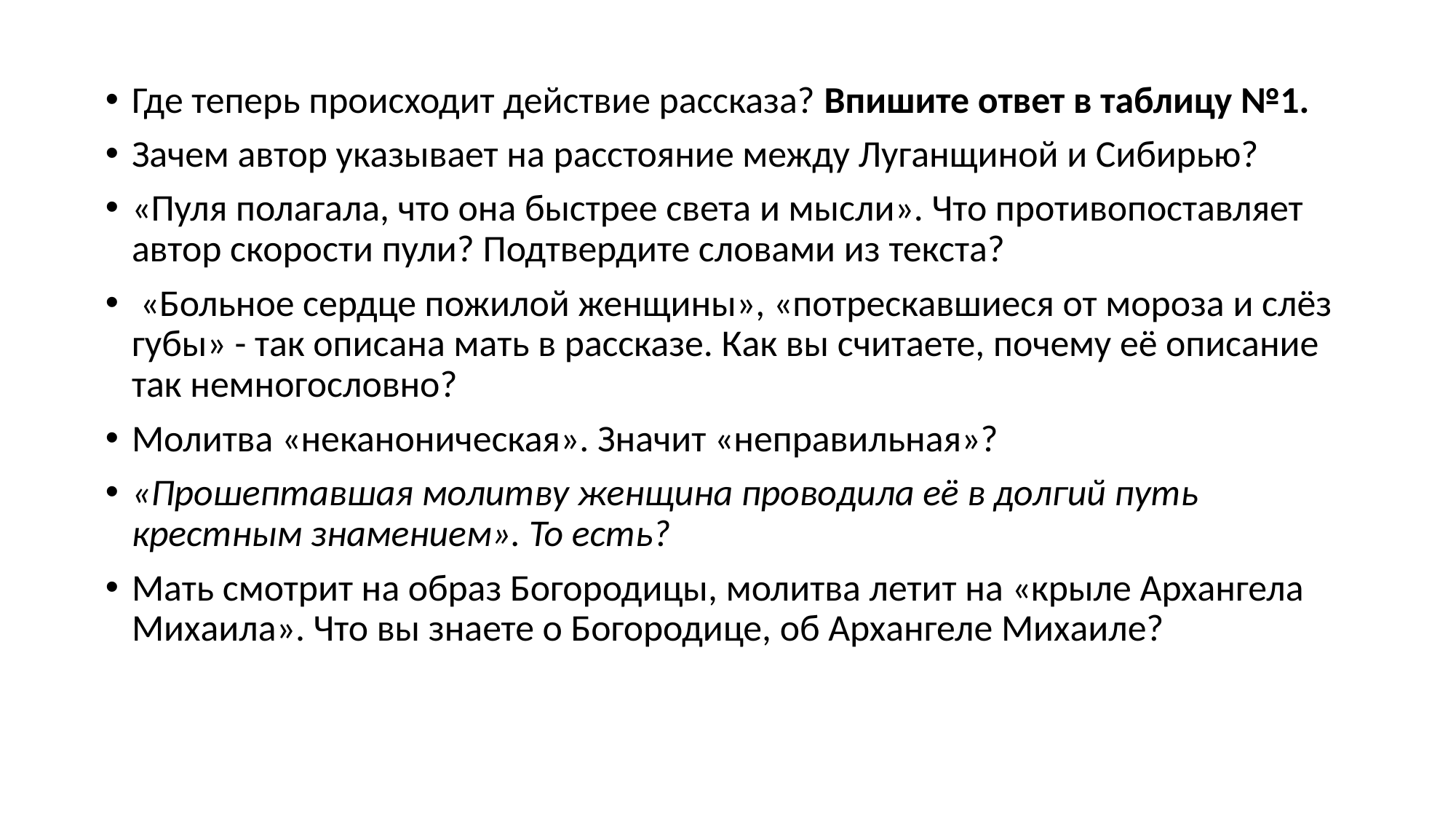

Где теперь происходит действие рассказа? Впишите ответ в таблицу №1.
Зачем автор указывает на расстояние между Луганщиной и Сибирью?
«Пуля полагала, что она быстрее света и мысли». Что противопоставляет автор скорости пули? Подтвердите словами из текста?
 «Больное сердце пожилой женщины», «потрескавшиеся от мороза и слёз губы» - так описана мать в рассказе. Как вы считаете, почему её описание так немногословно?
Молитва «неканоническая». Значит «неправильная»?
«Прошептавшая молитву женщина проводила её в долгий путь крестным знамением». То есть?
Мать смотрит на образ Богородицы, молитва летит на «крыле Архангела Михаила». Что вы знаете о Богородице, об Архангеле Михаиле?